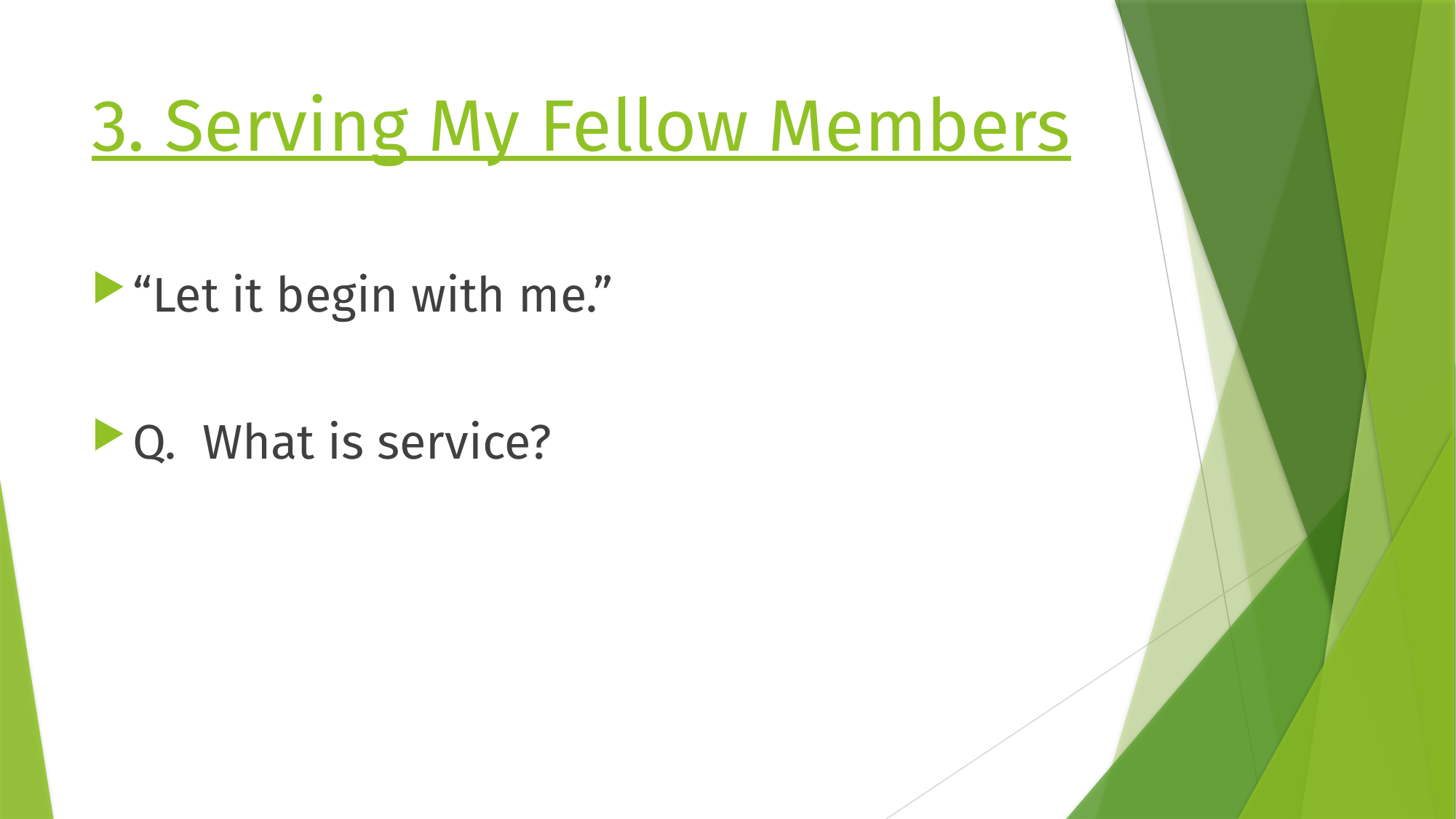

# 3. Serving My Fellow Members
“Let it begin with me.”

Q.  What is service?